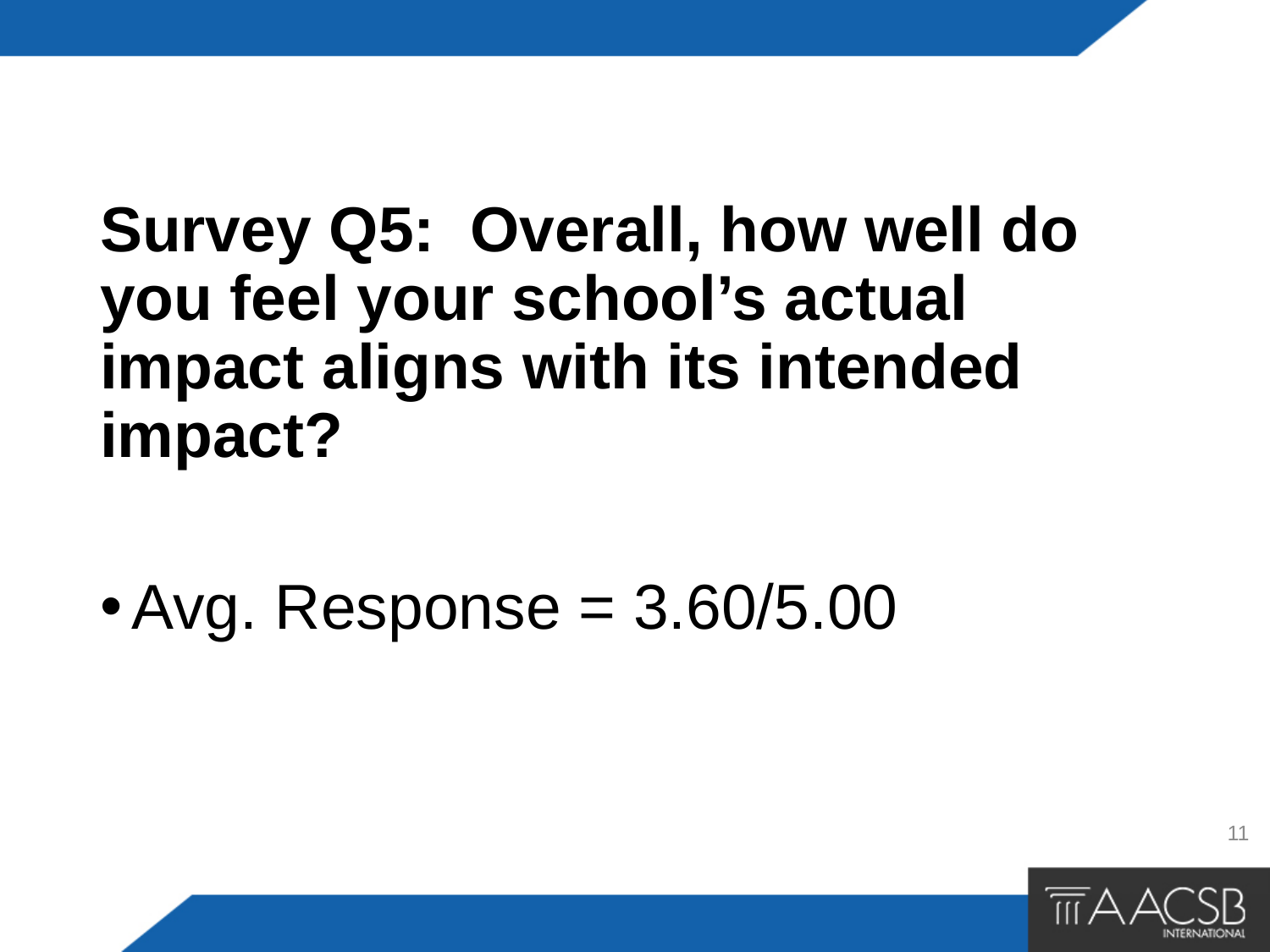

Survey Q5:  Overall, how well do you feel your school’s actual impact aligns with its intended impact?

Avg. Response = 3.60/5.00
11